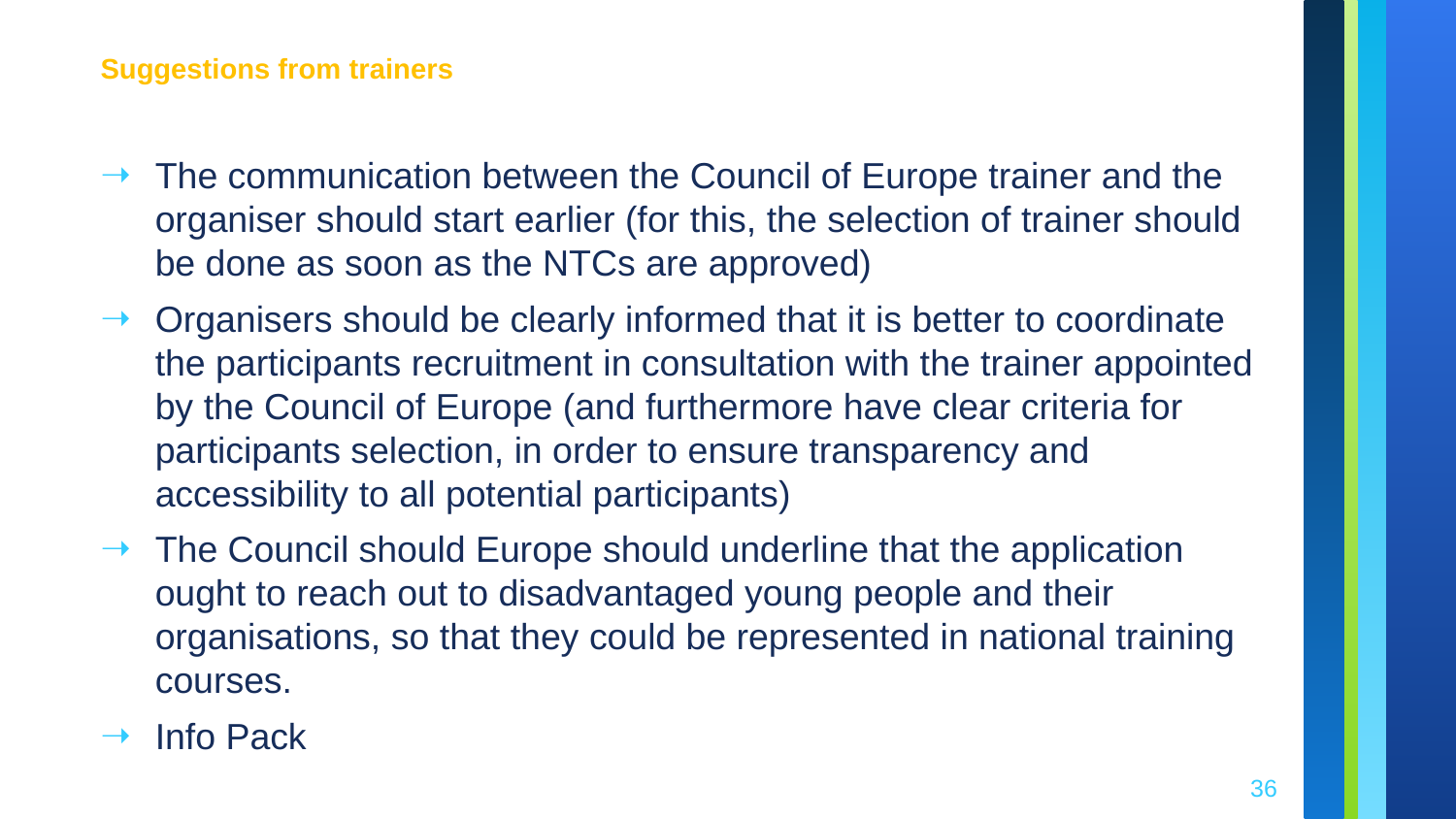

Suggestions from trainers

The communication between the Council of Europe trainer and the organiser should start earlier (for this, the selection of trainer should be done as soon as the NTCs are approved)
Organisers should be clearly informed that it is better to coordinate the participants recruitment in consultation with the trainer appointed by the Council of Europe (and furthermore have clear criteria for participants selection, in order to ensure transparency and accessibility to all potential participants)
The Council should Europe should underline that the application ought to reach out to disadvantaged young people and their organisations, so that they could be represented in national training courses.
Info Pack

36